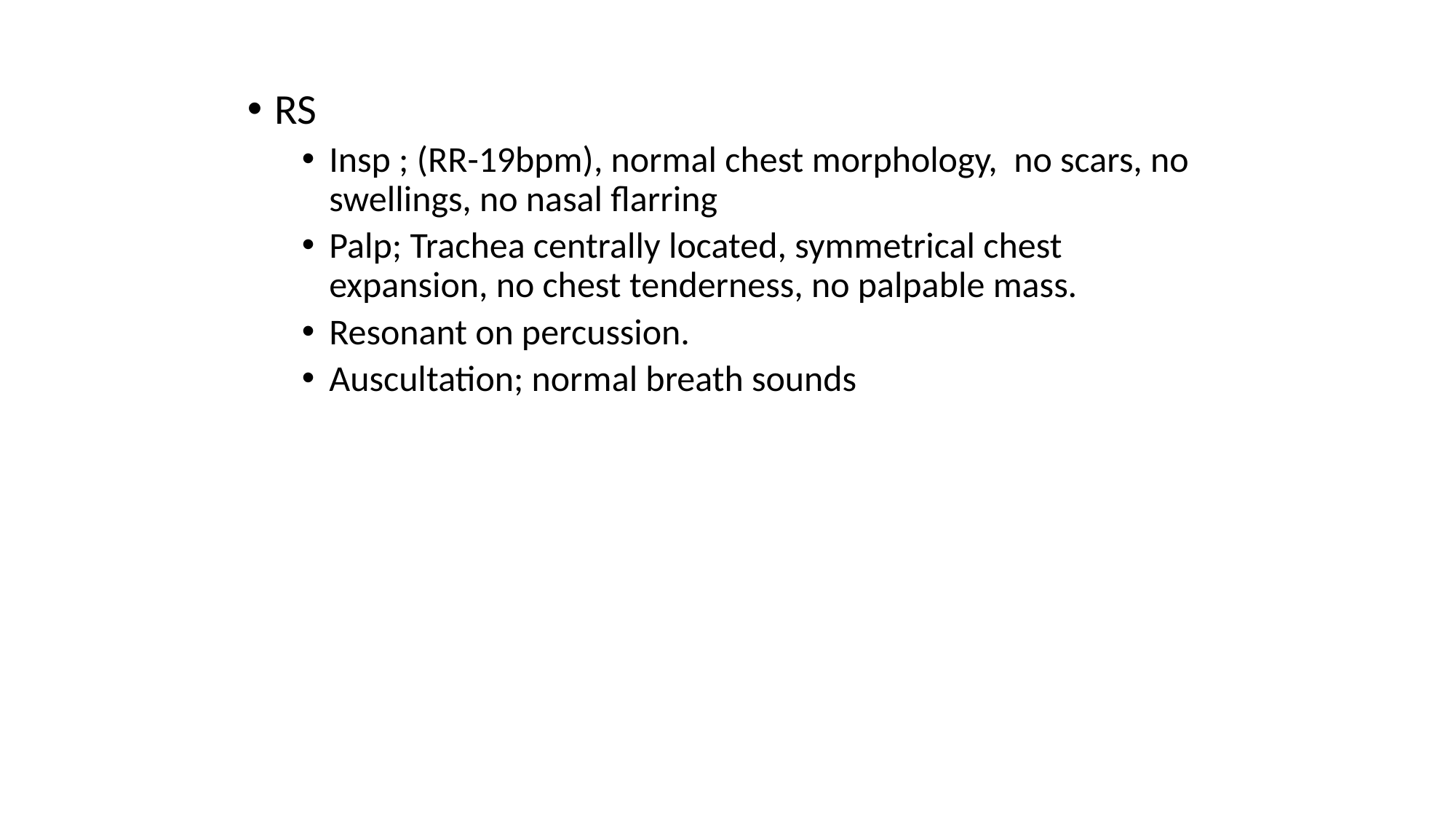

RS
Insp ; (RR-19bpm), normal chest morphology,  no scars, no swellings, no nasal flarring
Palp; Trachea centrally located, symmetrical chest expansion, no chest tenderness, no palpable mass.
Resonant on percussion.
Auscultation; normal breath sounds